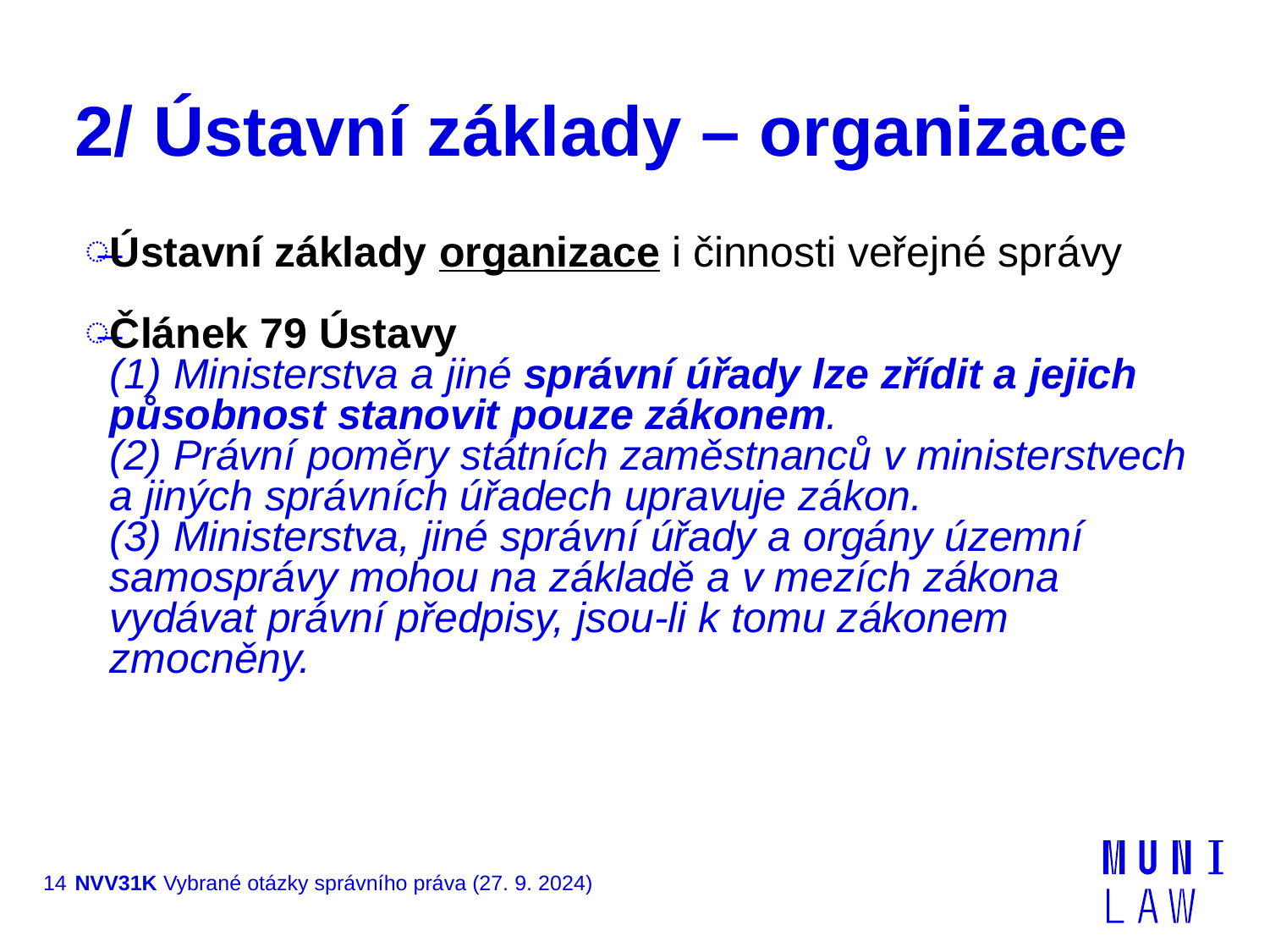

# 2/ Ústavní základy – organizace
Ústavní základy organizace i činnosti veřejné správy

Článek 79 Ústavy
(1) Ministerstva a jiné správní úřady lze zřídit a jejich působnost stanovit pouze zákonem.
(2) Právní poměry státních zaměstnanců v ministerstvech a jiných správních úřadech upravuje zákon.
(3) Ministerstva, jiné správní úřady a orgány územní samosprávy mohou na základě a v mezích zákona vydávat právní předpisy, jsou-li k tomu zákonem zmocněny.
14
NVV31K Vybrané otázky správního práva (27. 9. 2024)